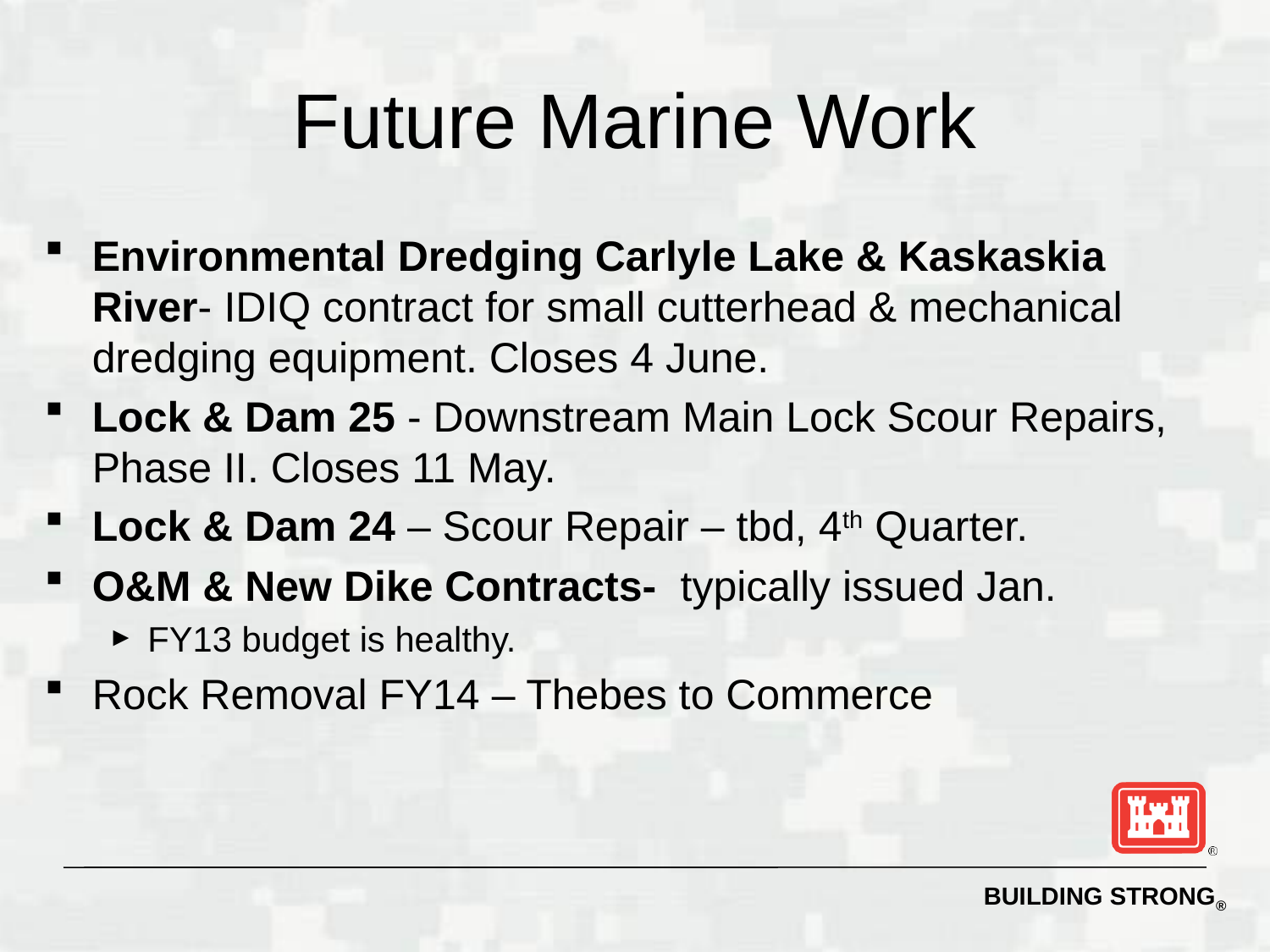

# Future Marine Work
Environmental Dredging Carlyle Lake & Kaskaskia River- IDIQ contract for small cutterhead & mechanical dredging equipment. Closes 4 June.
Lock & Dam 25 - Downstream Main Lock Scour Repairs, Phase II. Closes 11 May.
Lock & Dam 24 – Scour Repair – tbd, 4th Quarter.
O&M & New Dike Contracts-  typically issued Jan.
FY13 budget is healthy.
Rock Removal FY14 – Thebes to Commerce